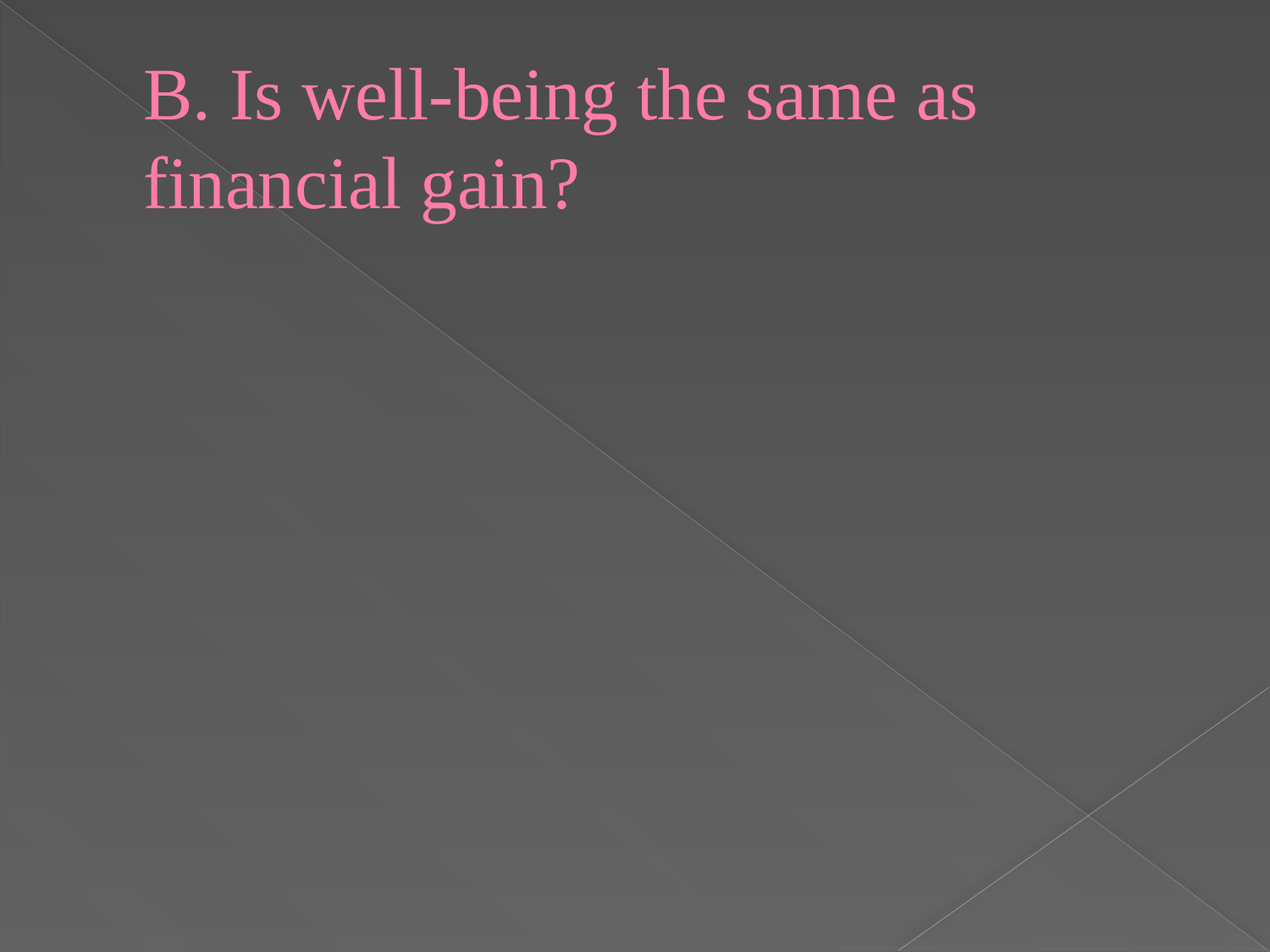

# B. Is well-being the same as financial gain?